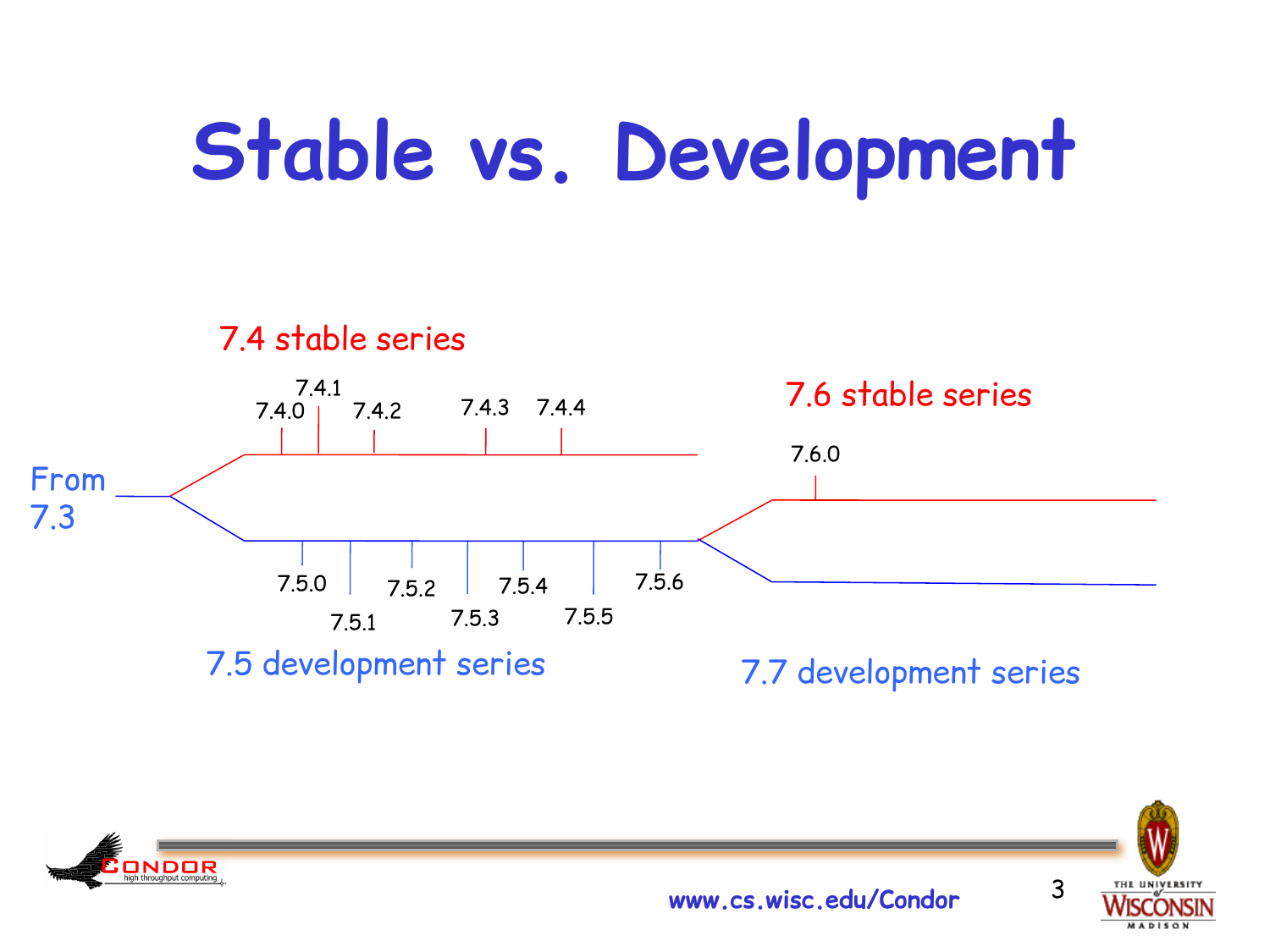

# Stable vs. Development
7.4 stable series
7.6 stable series
7.4.1
7.4.3
7.4.4
7.4.0
7.4.2
7.6.0
From 7.3
7.5.6
7.5.0
7.5.4
7.5.2
7.5.5
7.5.3
7.5.1
7.5 development series
7.7 development series
3